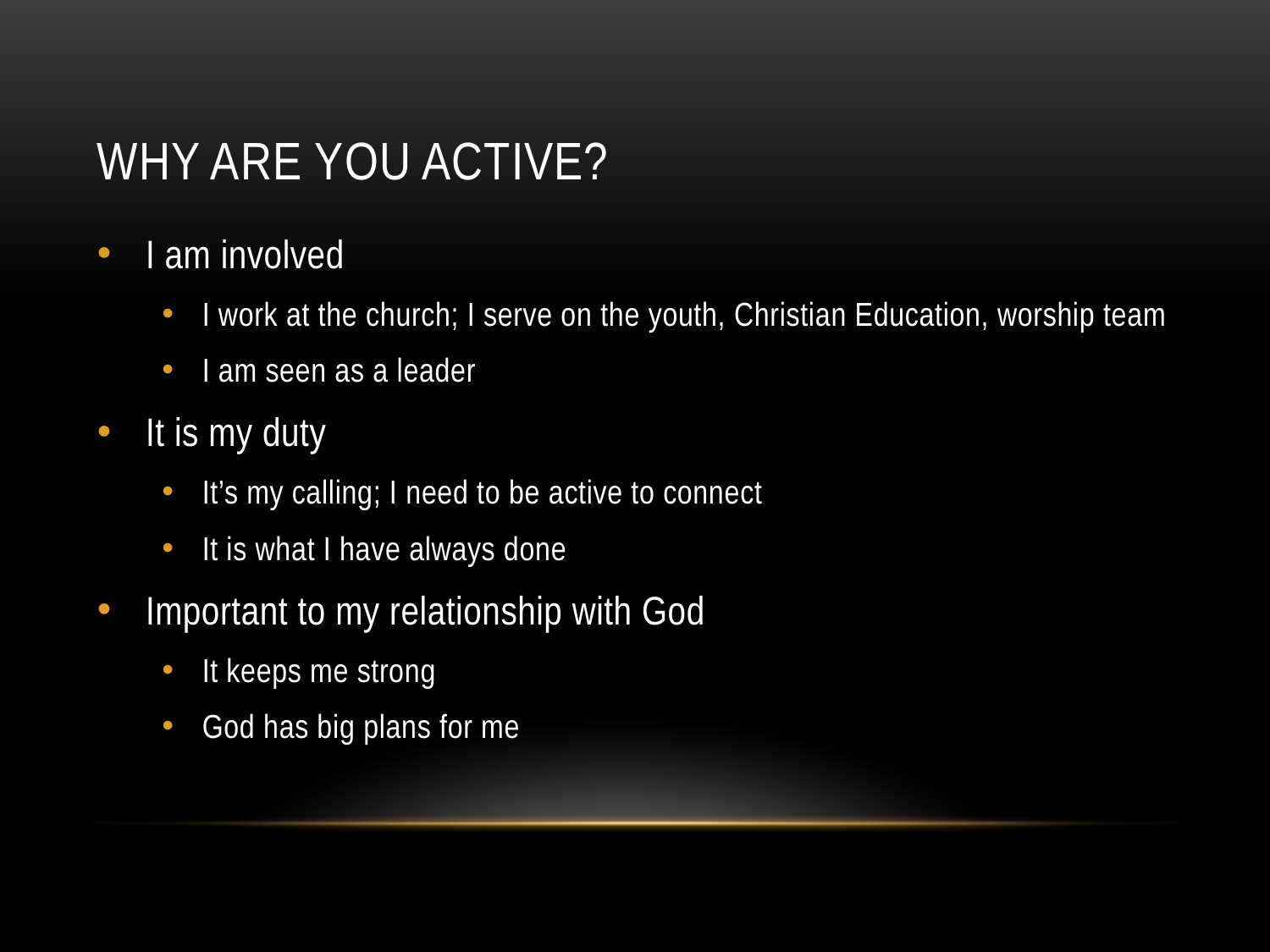

# Why are you active?
I am involved
I work at the church; I serve on the youth, Christian Education, worship team
I am seen as a leader
It is my duty
It’s my calling; I need to be active to connect
It is what I have always done
Important to my relationship with God
It keeps me strong
God has big plans for me